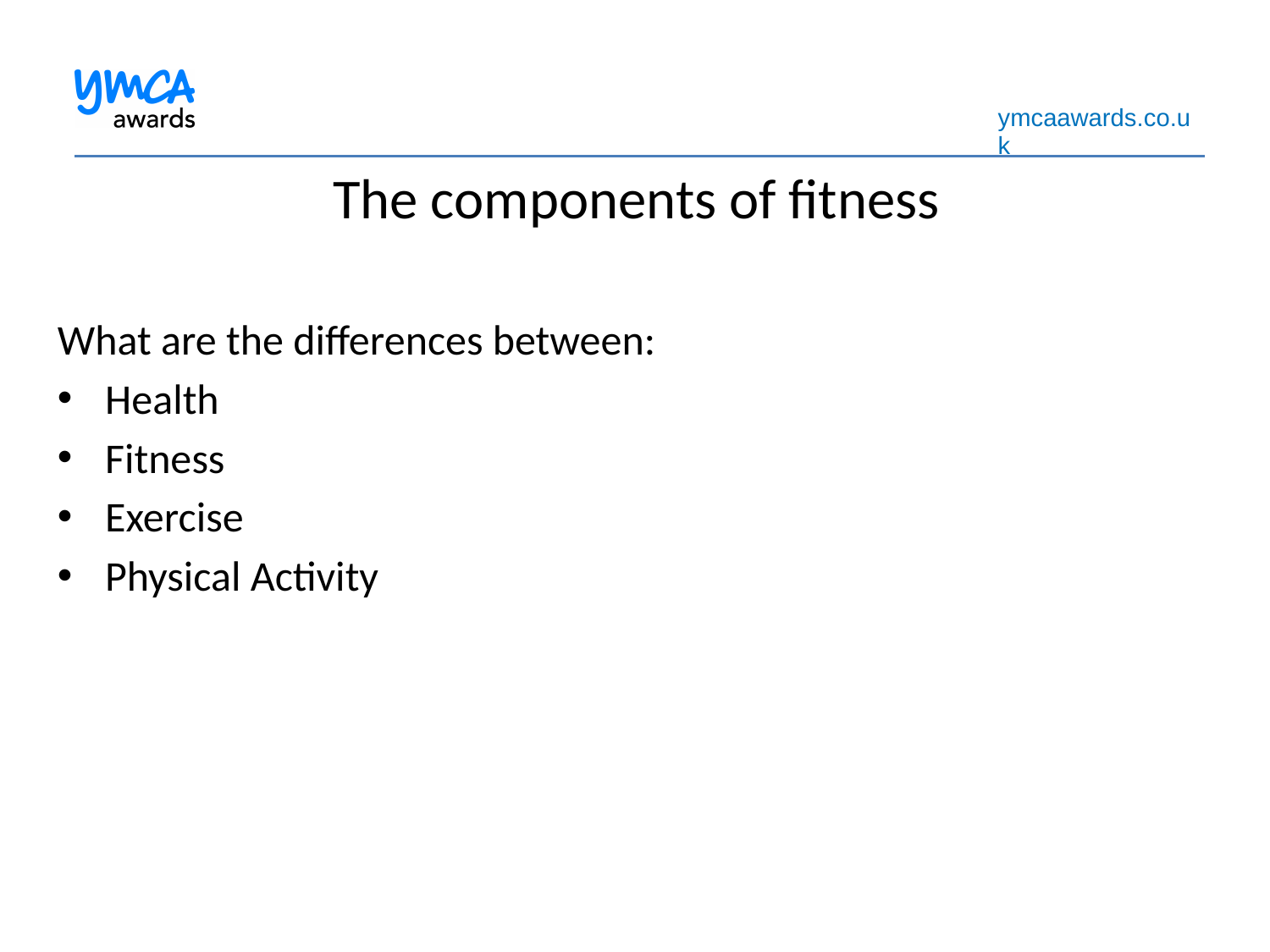

# The components of fitness
What are the differences between:
Health
Fitness
Exercise
Physical Activity